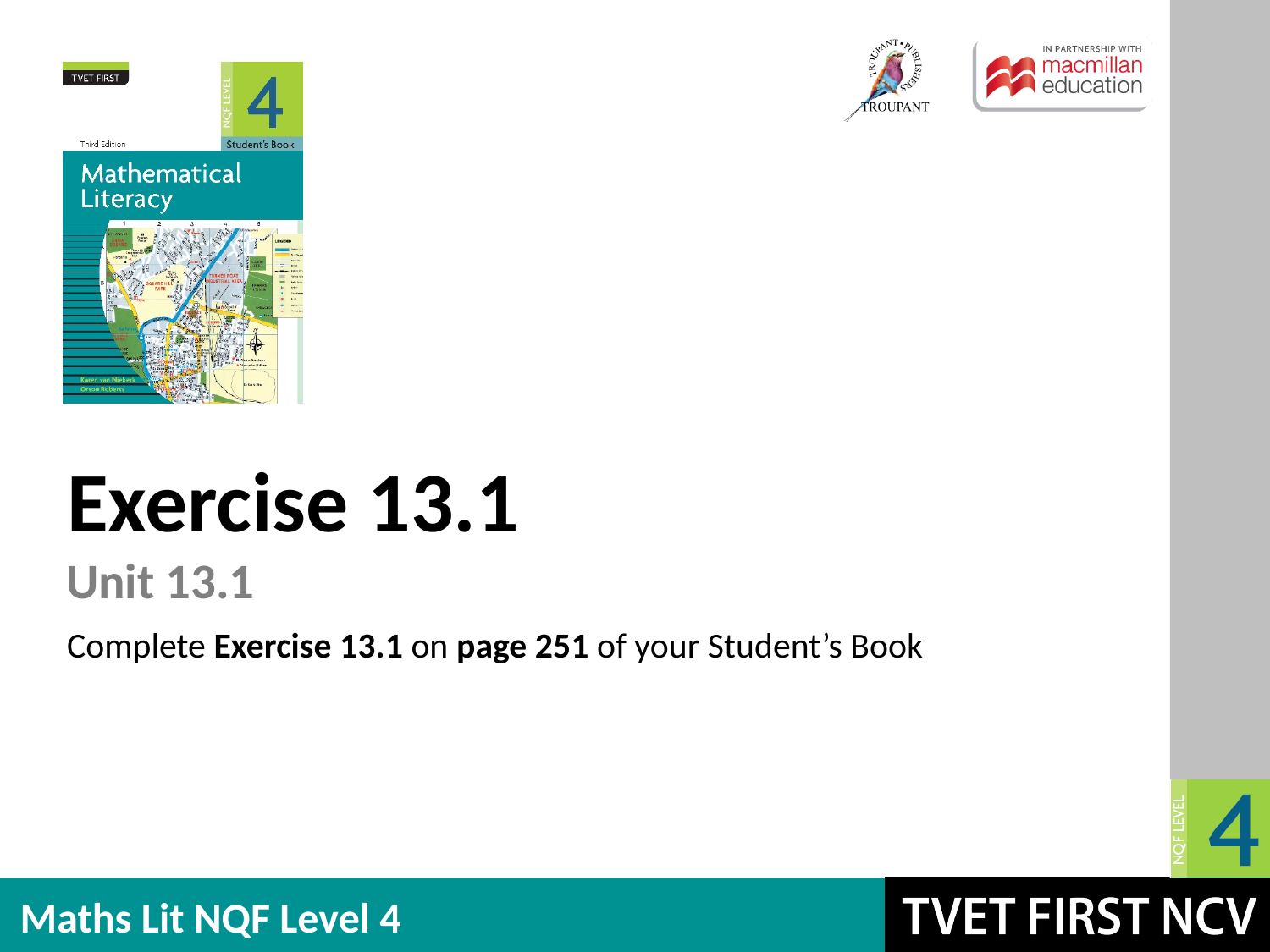

Exercise 13.1
Unit 13.1
Complete Exercise 13.1 on page 251 of your Student’s Book